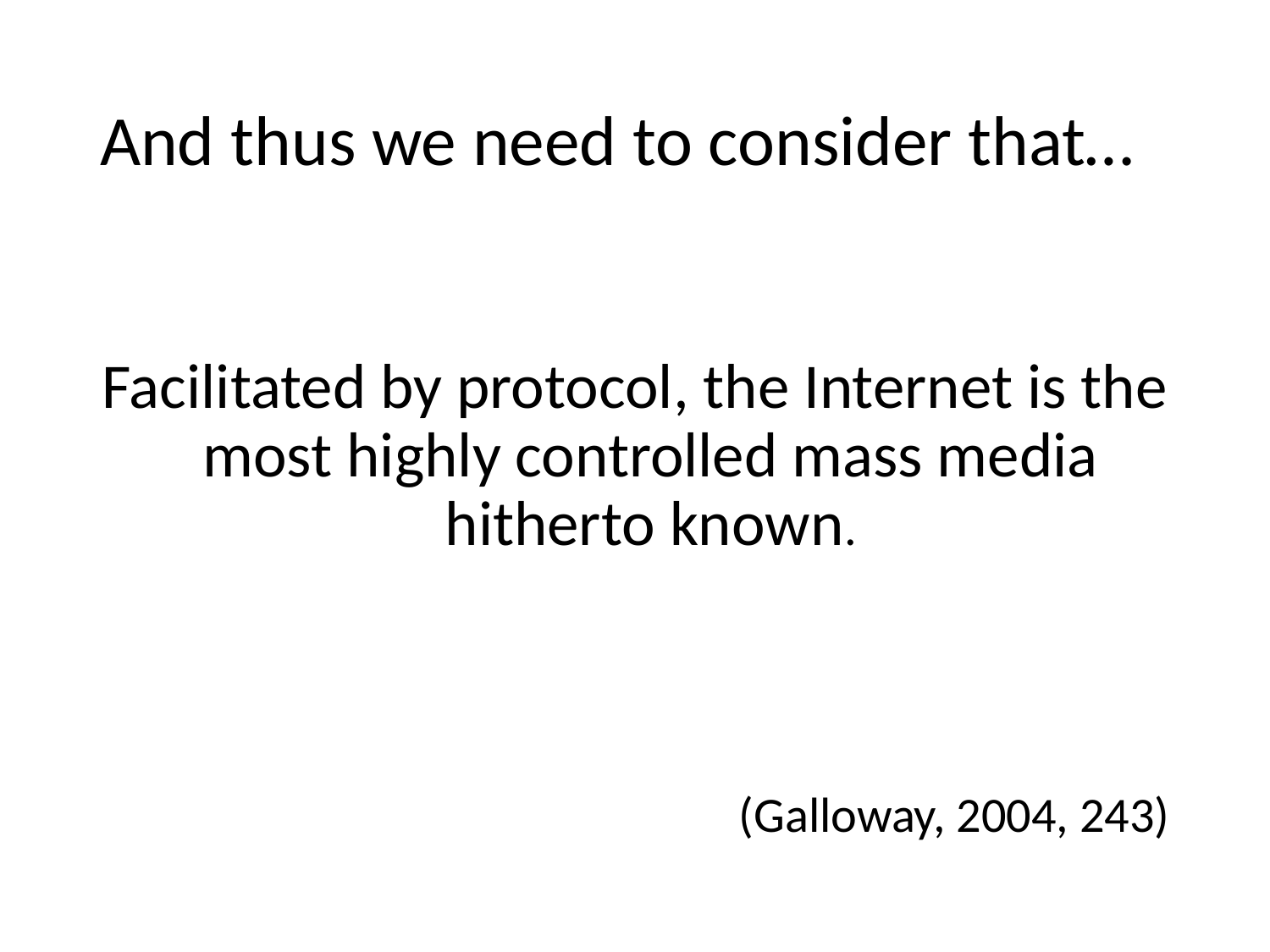

# And thus we need to consider that…

Facilitated by protocol, the Internet is the most highly controlled mass media hitherto known.

(Galloway, 2004, 243)